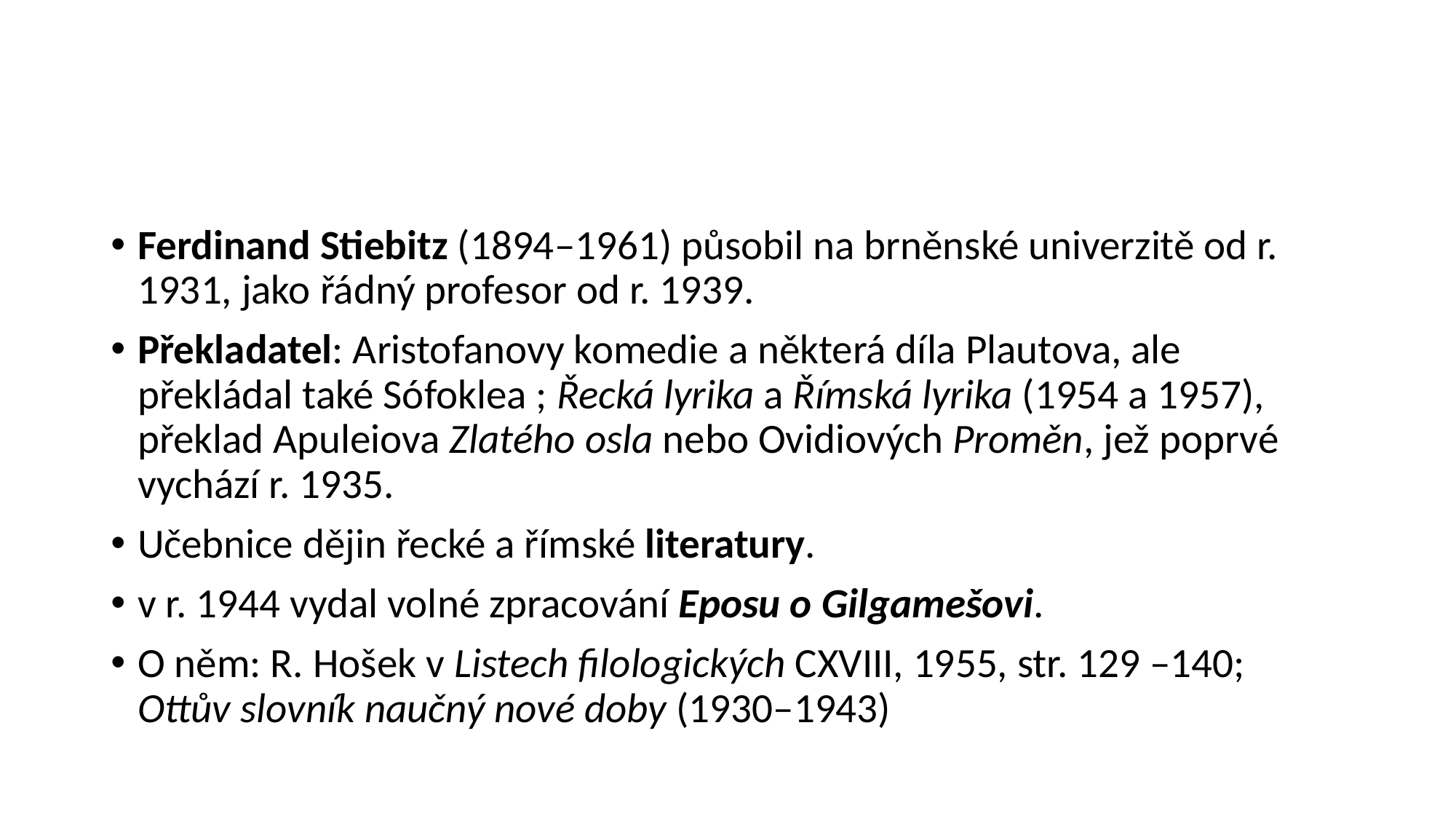

#
Ferdinand Stiebitz (1894–1961) působil na brněnské univerzitě od r. 1931, jako řádný profesor od r. 1939.
Překladatel: Aristofanovy komedie a některá díla Plautova, ale překládal také Sófoklea ; Řecká lyrika a Římská lyrika (1954 a 1957), překlad Apuleiova Zlatého osla nebo Ovidiových Proměn, jež poprvé vychází r. 1935.
Učebnice dějin řecké a římské literatury.
v r. 1944 vydal volné zpracování Eposu o Gilgamešovi.
O něm: R. Hošek v Listech filologických CXVIII, 1955, str. 129 –140; Ottův slovník naučný nové doby (1930–1943)